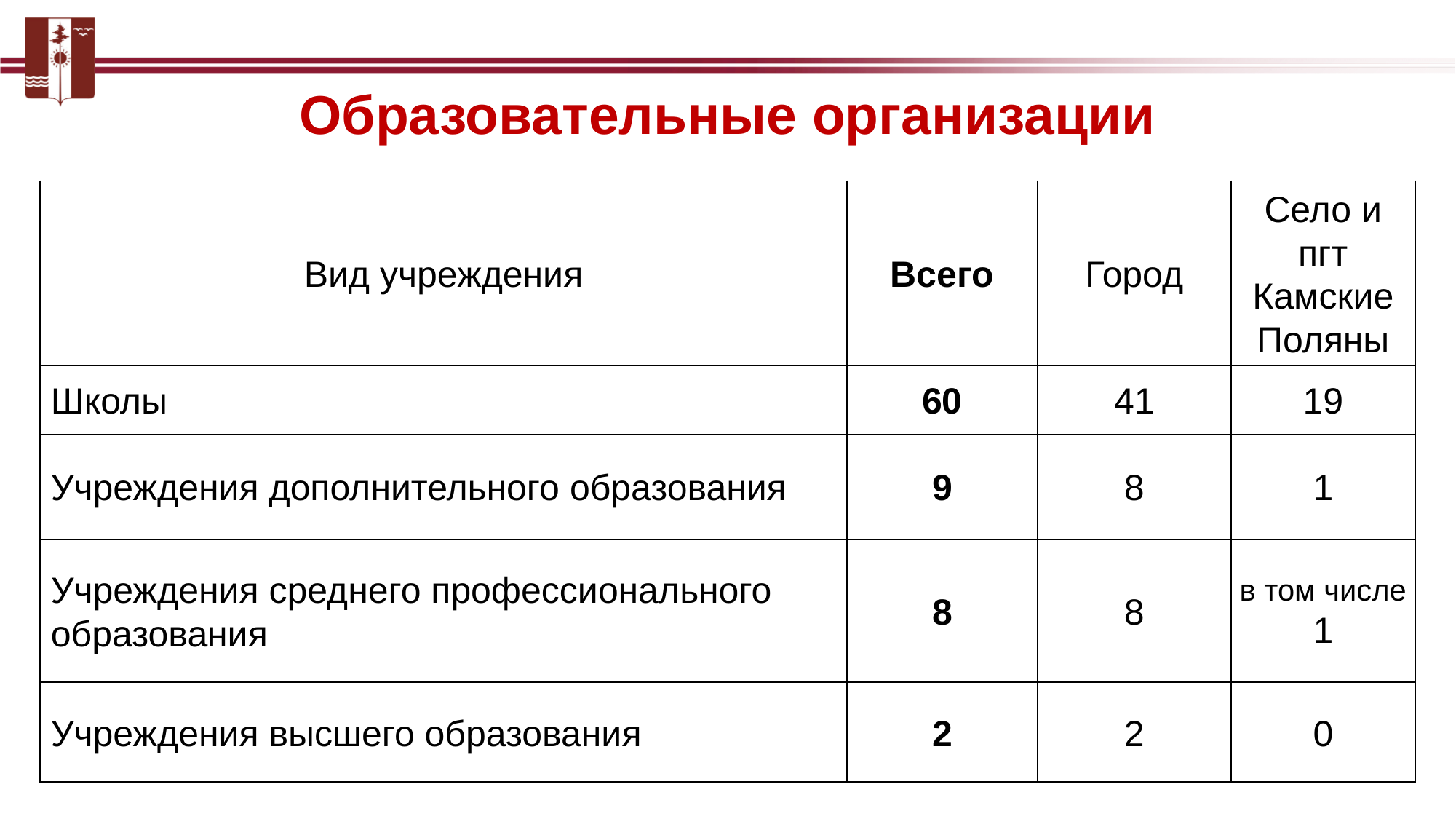

# Образовательные организации
| Вид учреждения | Всего | Город | Село и пгт Камские Поляны |
| --- | --- | --- | --- |
| Школы | 60 | 41 | 19 |
| Учреждения дополнительного образования | 9 | 8 | 1 |
| Учреждения среднего профессионального образования | 8 | 8 | в том числе 1 |
| Учреждения высшего образования | 2 | 2 | 0 |